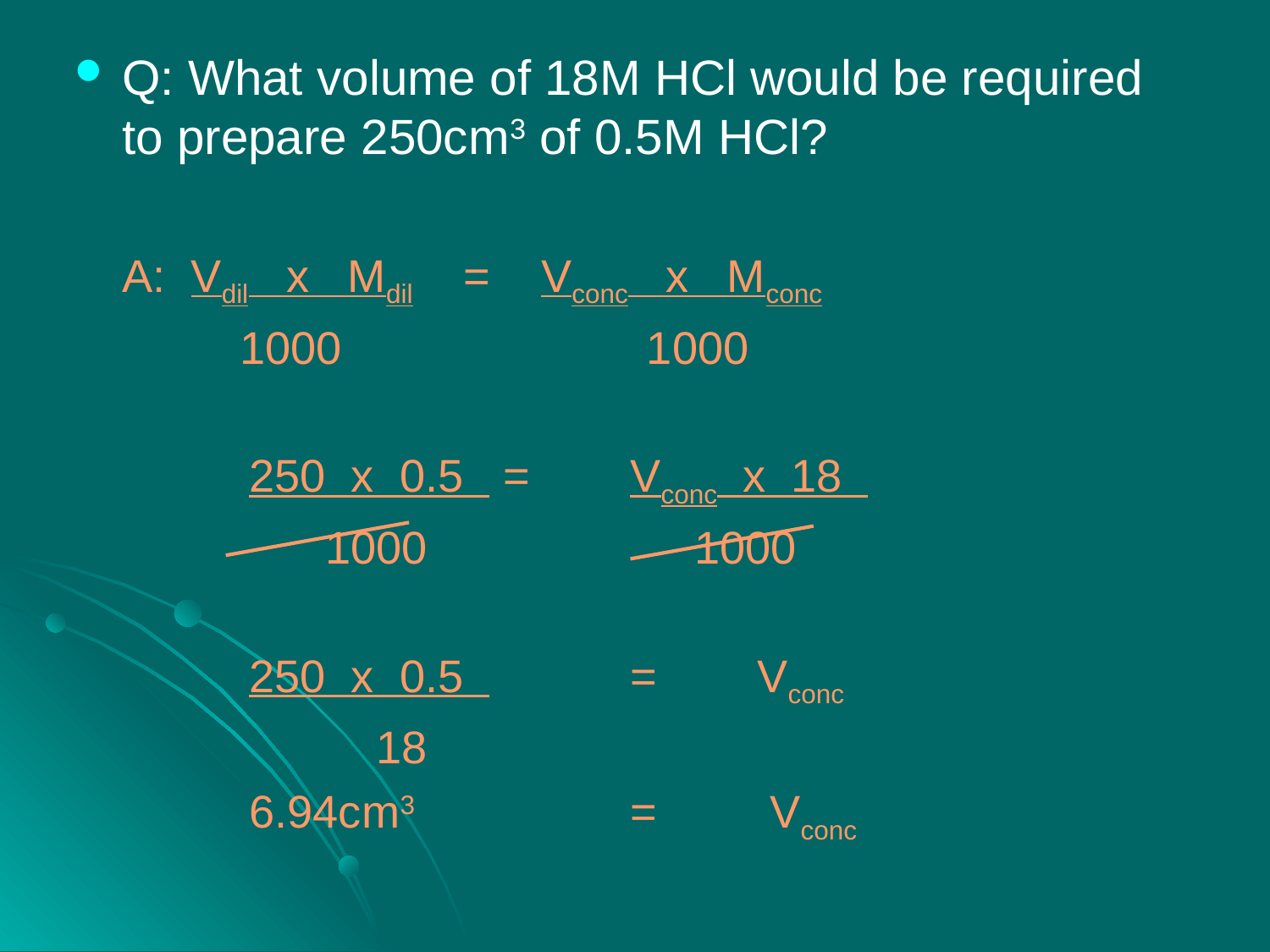

Q: What volume of 18M HCl would be required to prepare 250cm3 of 0.5M HCl?

	A:  Vdil   x   Mdil    =    Vconc   x   Mconc
             1000                        1000

		250  x  0.5  	=	Vconc  x  18
		      1000                     1000

		250  x  0.5     	=	Vconc
			18
		6.94cm3     		=	 Vconc